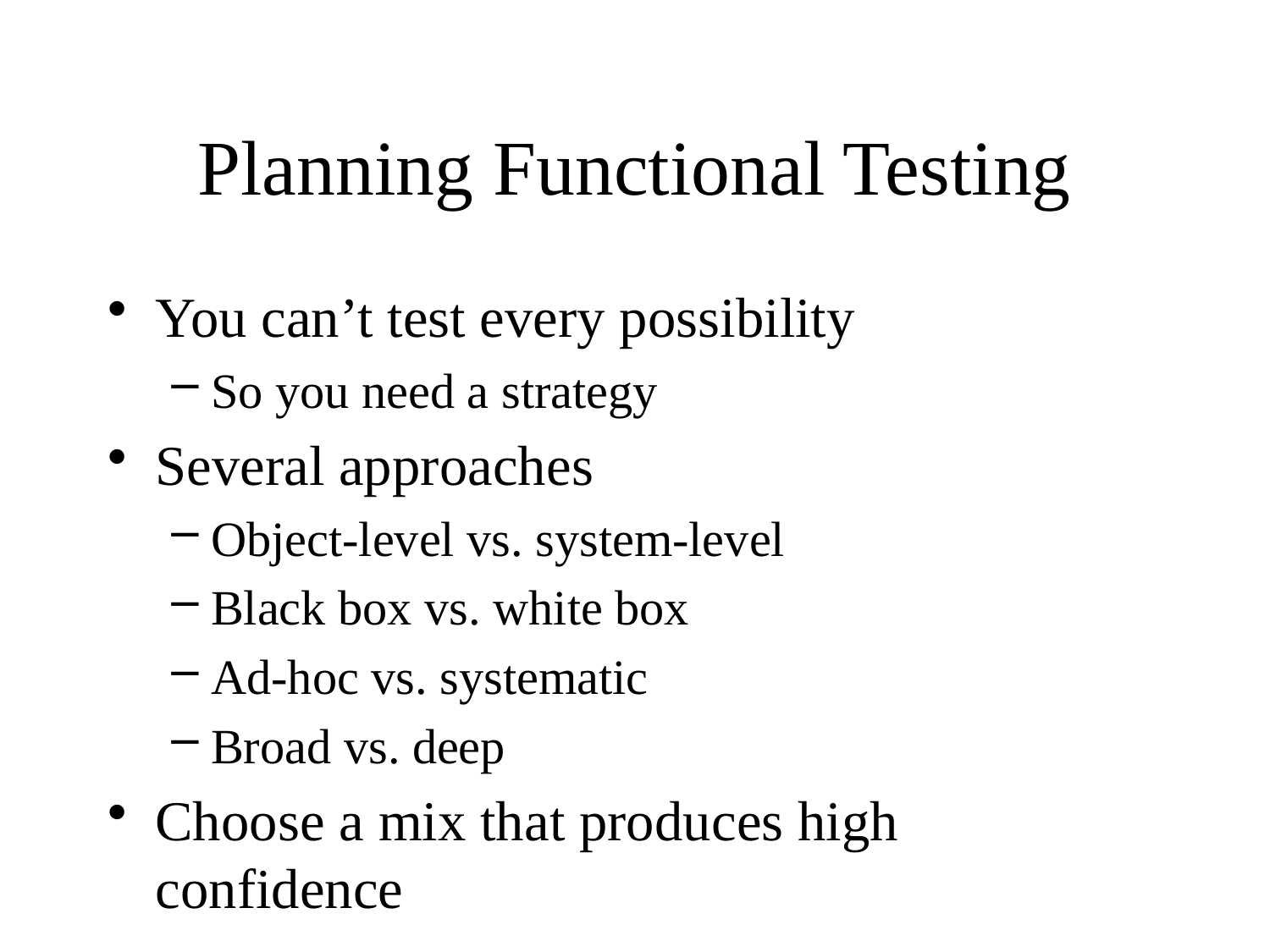

# Planning Functional Testing
You can’t test every possibility
So you need a strategy
Several approaches
Object-level vs. system-level
Black box vs. white box
Ad-hoc vs. systematic
Broad vs. deep
Choose a mix that produces high confidence